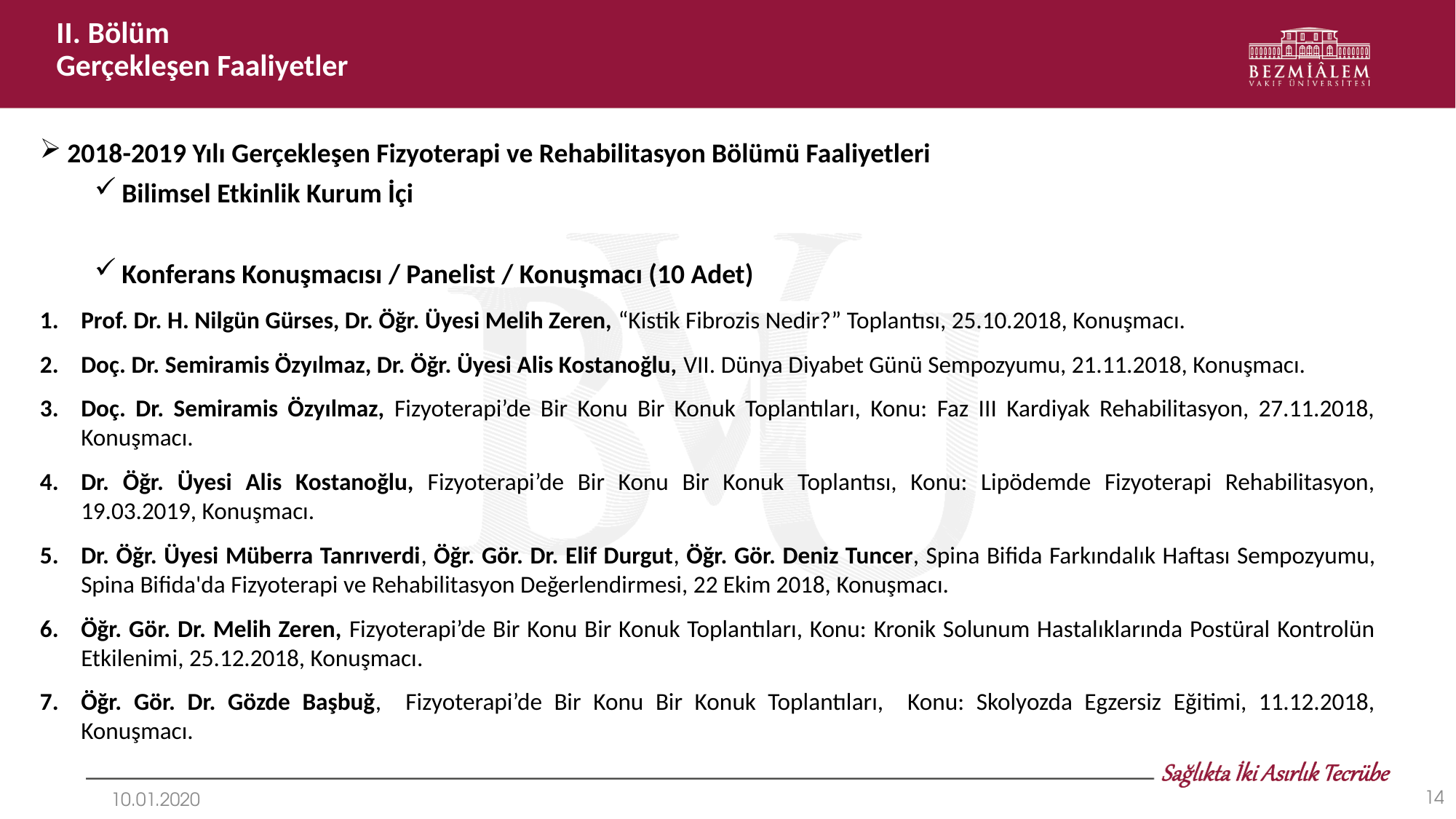

II. Bölüm
Gerçekleşen Faaliyetler
2018-2019 Yılı Gerçekleşen Fizyoterapi ve Rehabilitasyon Bölümü Faaliyetleri
Bilimsel Etkinlik Kurum İçi

Konferans Konuşmacısı / Panelist / Konuşmacı (10 Adet)
Prof. Dr. H. Nilgün Gürses, Dr. Öğr. Üyesi Melih Zeren, “Kistik Fibrozis Nedir?” Toplantısı, 25.10.2018, Konuşmacı.
Doç. Dr. Semiramis Özyılmaz, Dr. Öğr. Üyesi Alis Kostanoğlu, VII. Dünya Diyabet Günü Sempozyumu, 21.11.2018, Konuşmacı.
Doç. Dr. Semiramis Özyılmaz, Fizyoterapi’de Bir Konu Bir Konuk Toplantıları, Konu: Faz III Kardiyak Rehabilitasyon, 27.11.2018, Konuşmacı.
Dr. Öğr. Üyesi Alis Kostanoğlu, Fizyoterapi’de Bir Konu Bir Konuk Toplantısı, Konu: Lipödemde Fizyoterapi Rehabilitasyon, 19.03.2019, Konuşmacı.
Dr. Öğr. Üyesi Müberra Tanrıverdi, Öğr. Gör. Dr. Elif Durgut, Öğr. Gör. Deniz Tuncer, Spina Bifida Farkındalık Haftası Sempozyumu, Spina Bifida'da Fizyoterapi ve Rehabilitasyon Değerlendirmesi, 22 Ekim 2018, Konuşmacı.
Öğr. Gör. Dr. Melih Zeren, Fizyoterapi’de Bir Konu Bir Konuk Toplantıları, Konu: Kronik Solunum Hastalıklarında Postüral Kontrolün Etkilenimi, 25.12.2018, Konuşmacı.
Öğr. Gör. Dr. Gözde Başbuğ,  Fizyoterapi’de Bir Konu Bir Konuk Toplantıları,  Konu: Skolyozda Egzersiz Eğitimi, 11.12.2018, Konuşmacı.

14
10.01.2020